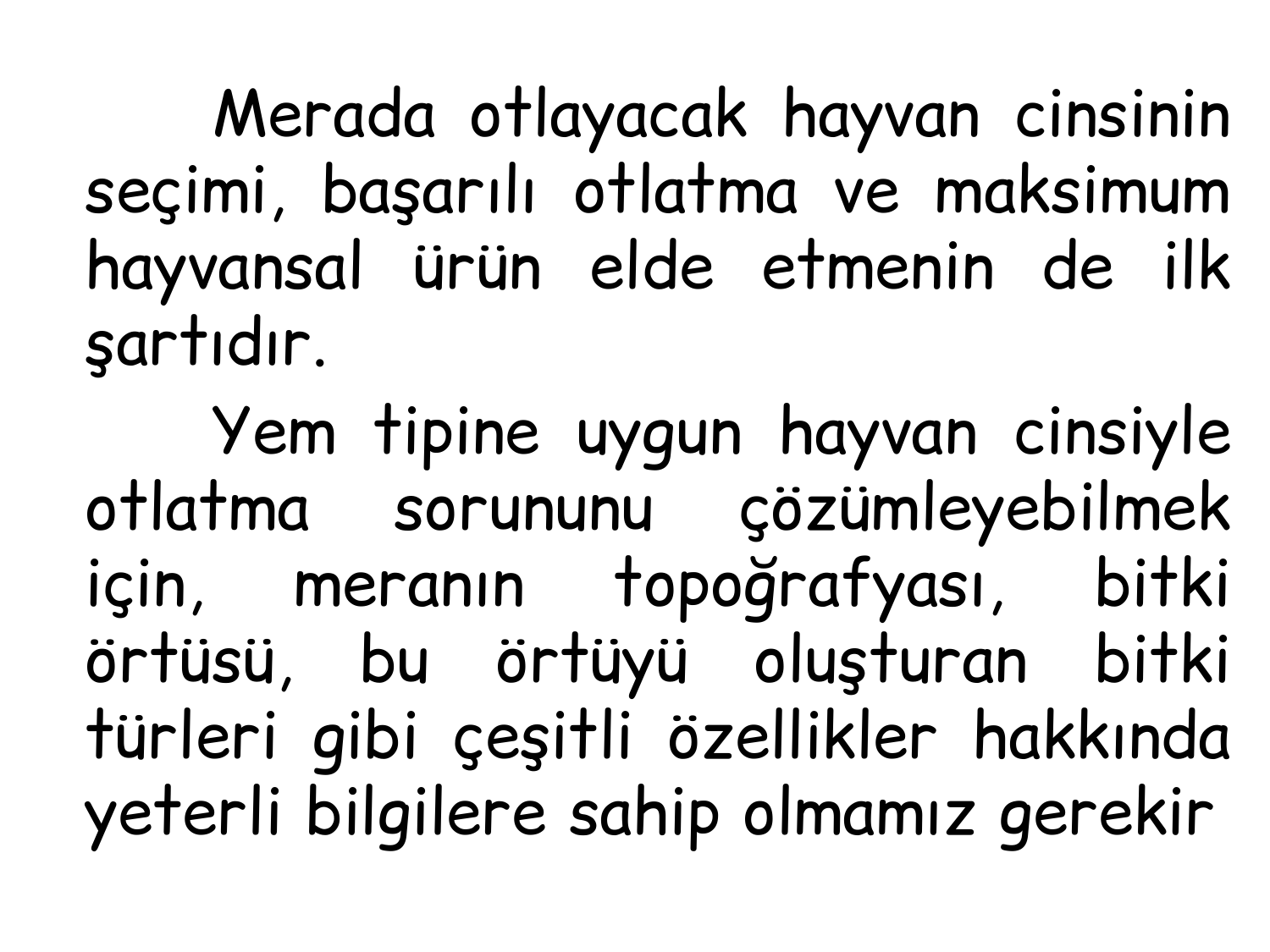

Merada otlayacak hayvan cinsinin seçimi, başarılı otlatma ve maksimum hayvansal ürün elde etmenin de ilk şartıdır.
		Yem tipine uygun hayvan cinsiyle otlatma sorununu çözümleyebilmek için, meranın topoğrafyası, bitki örtüsü, bu örtüyü oluşturan bitki türleri gibi çeşitli özellikler hakkında yeterli bilgilere sahip olmamız gerekir.